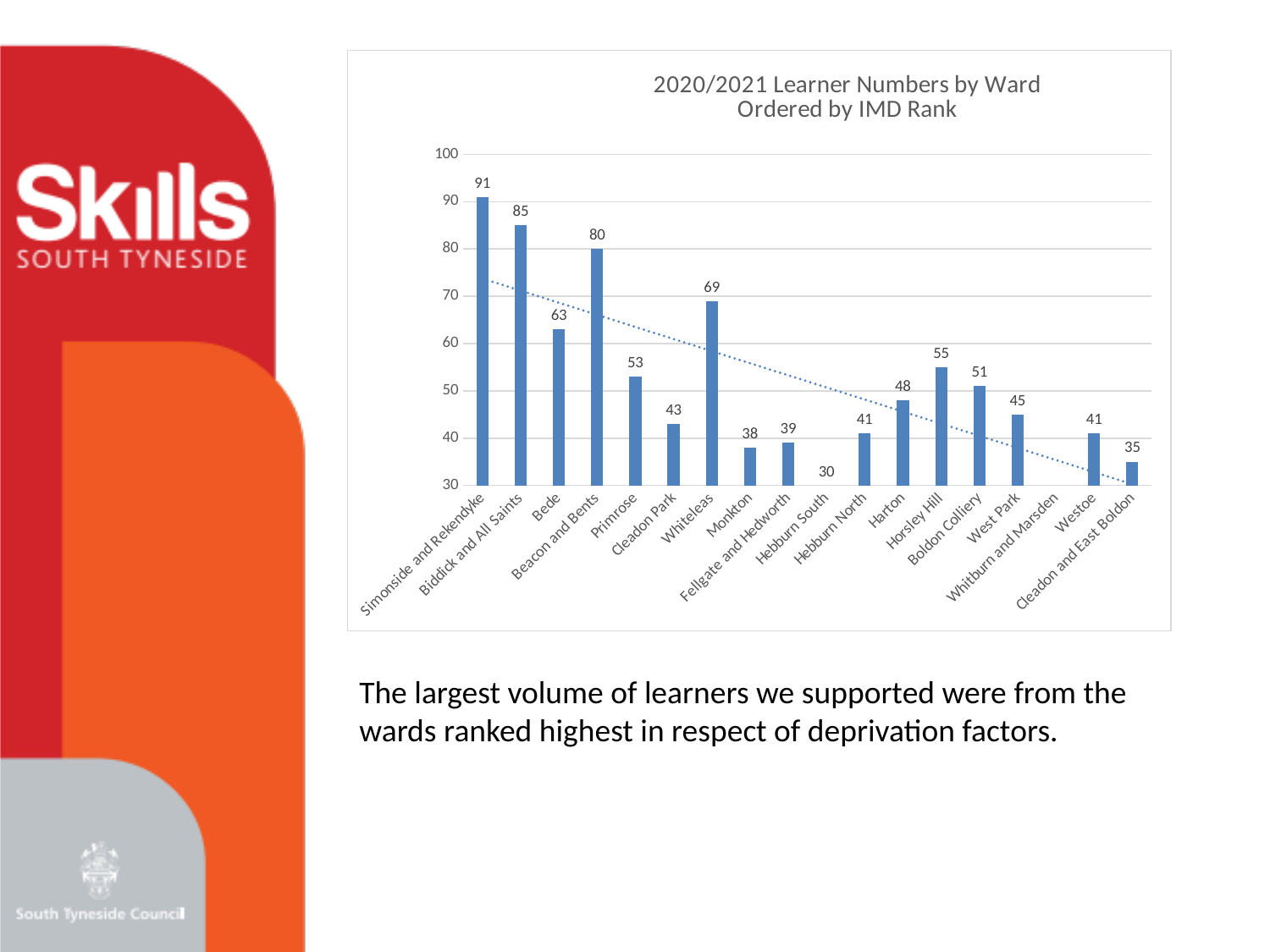

### Chart: 2020/2021 Learner Numbers by Ward
 Ordered by IMD Rank

| Category | Ward_Nos |
|---|---|
| Simonside and Rekendyke | 91.0 |
| Biddick and All Saints | 85.0 |
| Bede | 63.0 |
| Beacon and Bents | 80.0 |
| Primrose | 53.0 |
| Cleadon Park | 43.0 |
| Whiteleas | 69.0 |
| Monkton | 38.0 |
| Fellgate and Hedworth | 39.0 |
| Hebburn South | 30.0 |
| Hebburn North | 41.0 |
| Harton | 48.0 |
| Horsley Hill | 55.0 |
| Boldon Colliery | 51.0 |
| West Park | 45.0 |
| Whitburn and Marsden | 29.0 |
| Westoe | 41.0 |
| Cleadon and East Boldon | 35.0 |
The largest volume of learners we supported were from the wards ranked highest in respect of deprivation factors.